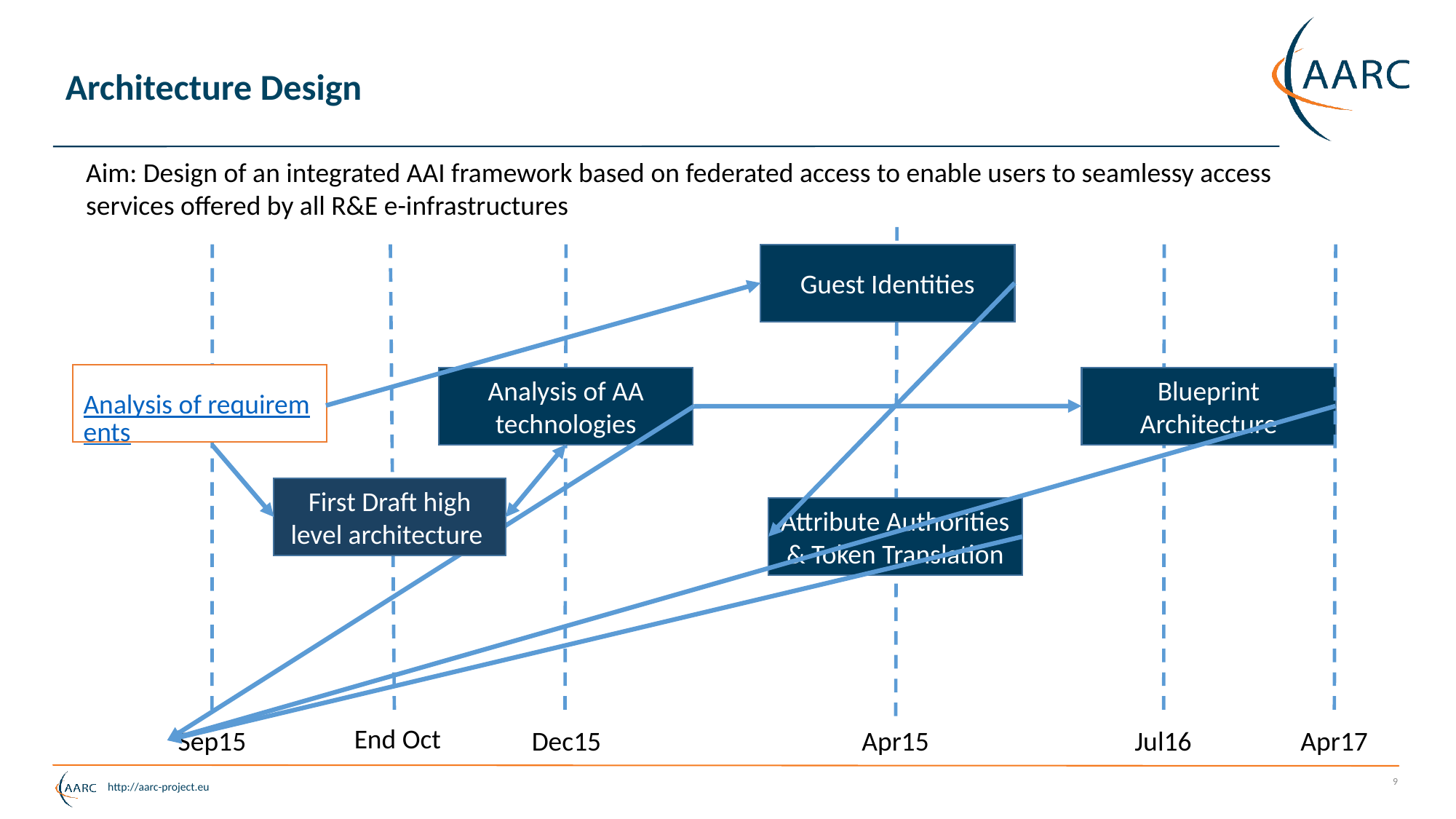

# Architecture Design
Aim: Design of an integrated AAI framework based on federated access to enable users to seamlessy access services offered by all R&E e-infrastructures
Guest Identities
Analysis of requirements
Analysis of AA technologies
Blueprint Architecture
Attribute Authorities & Token Translation
Sep15
Dec15
Apr15
Jul16
Apr17
First Draft high level architecture
End Oct
9